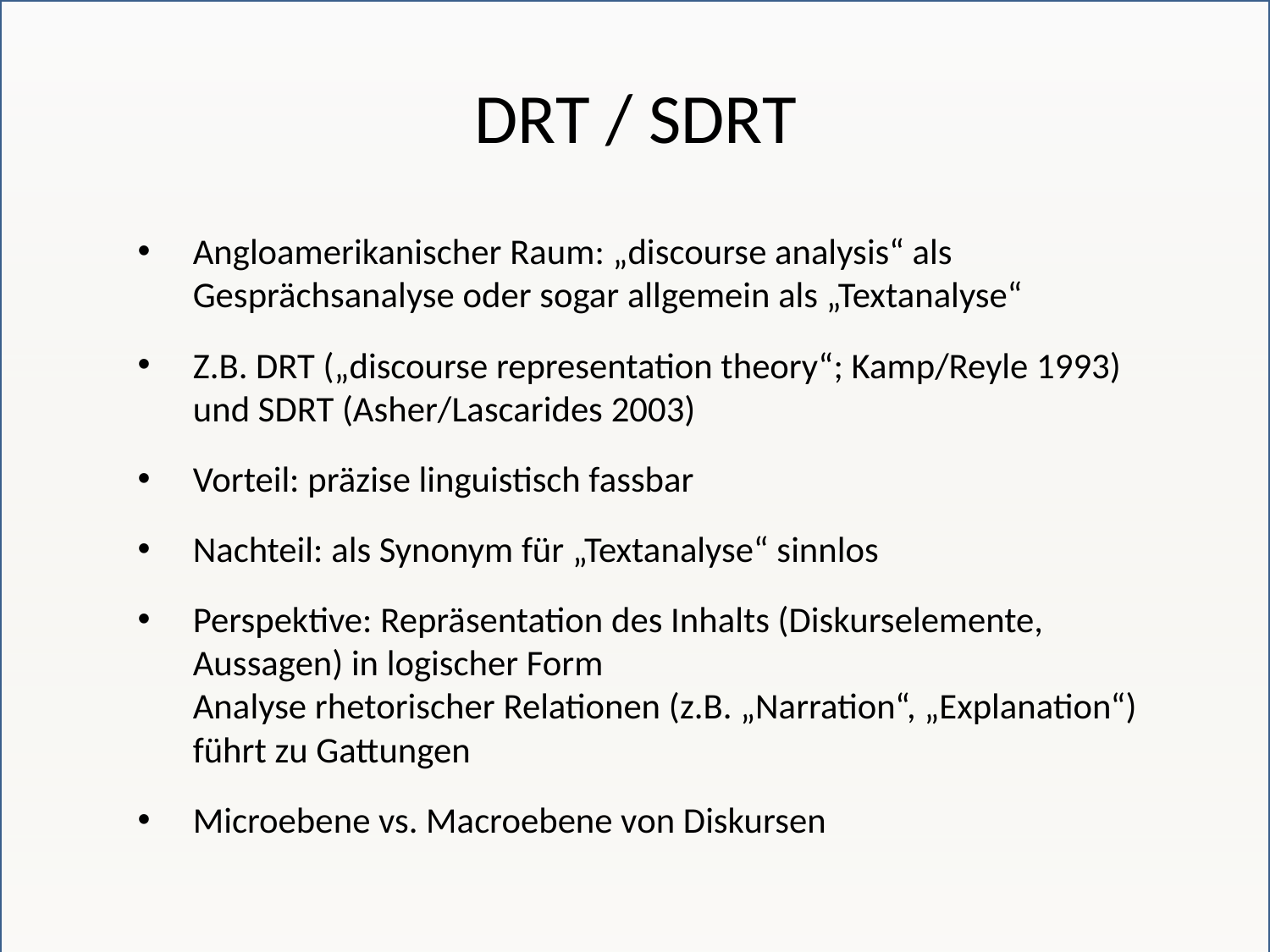

# DRT / SDRT
Angloamerikanischer Raum: „discourse analysis“ als Gesprächsanalyse oder sogar allgemein als „Textanalyse“
Z.B. DRT („discourse representation theory“; Kamp/Reyle 1993) und SDRT (Asher/Lascarides 2003)
Vorteil: präzise linguistisch fassbar
Nachteil: als Synonym für „Textanalyse“ sinnlos
Perspektive: Repräsentation des Inhalts (Diskurselemente, Aussagen) in logischer Form
Analyse rhetorischer Relationen (z.B. „Narration“, „Explanation“) führt zu Gattungen
Microebene vs. Macroebene von Diskursen